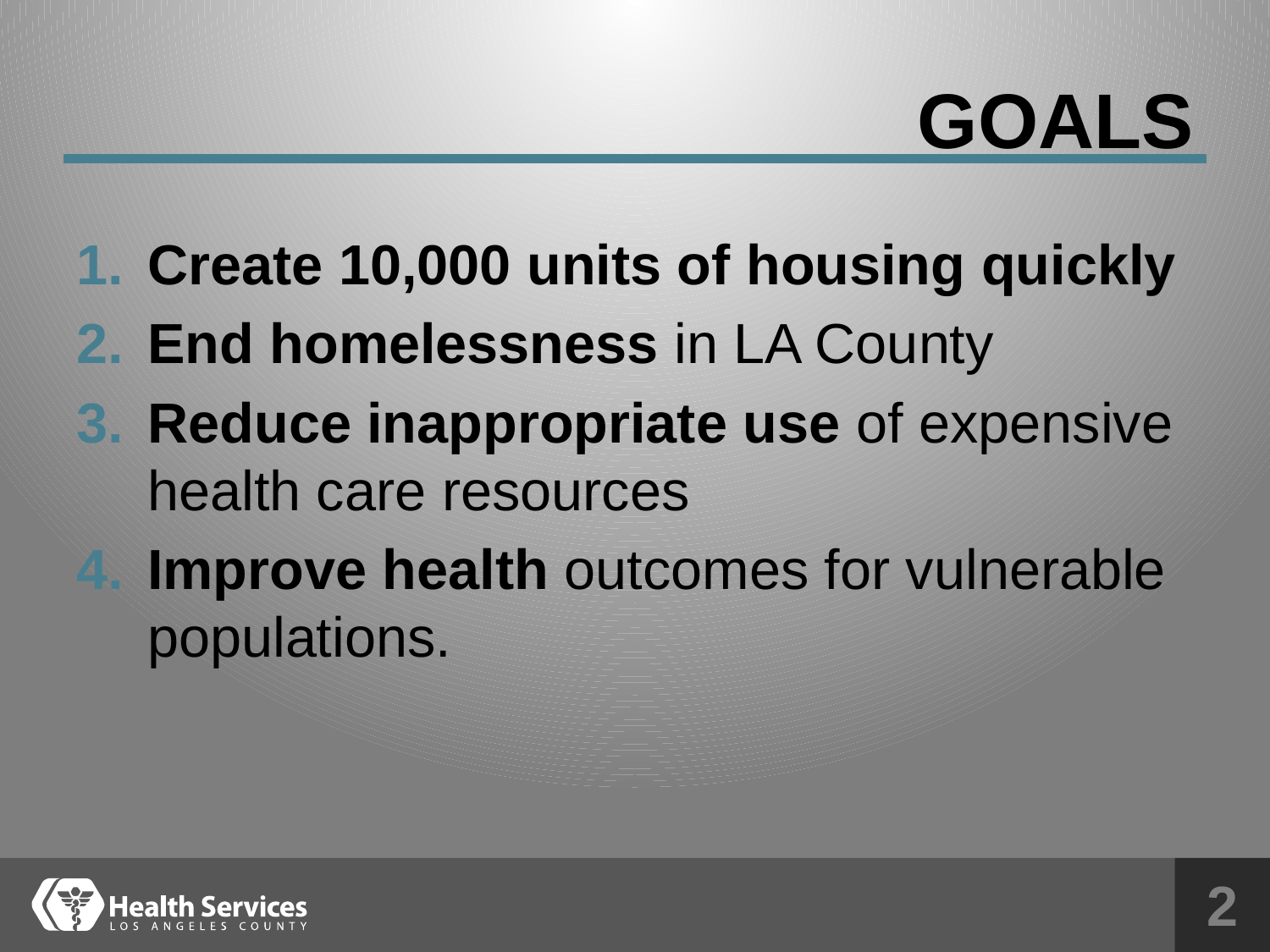

# goals
Create 10,000 units of housing quickly
End homelessness in LA County
Reduce inappropriate use of expensive health care resources
Improve health outcomes for vulnerable populations.

2